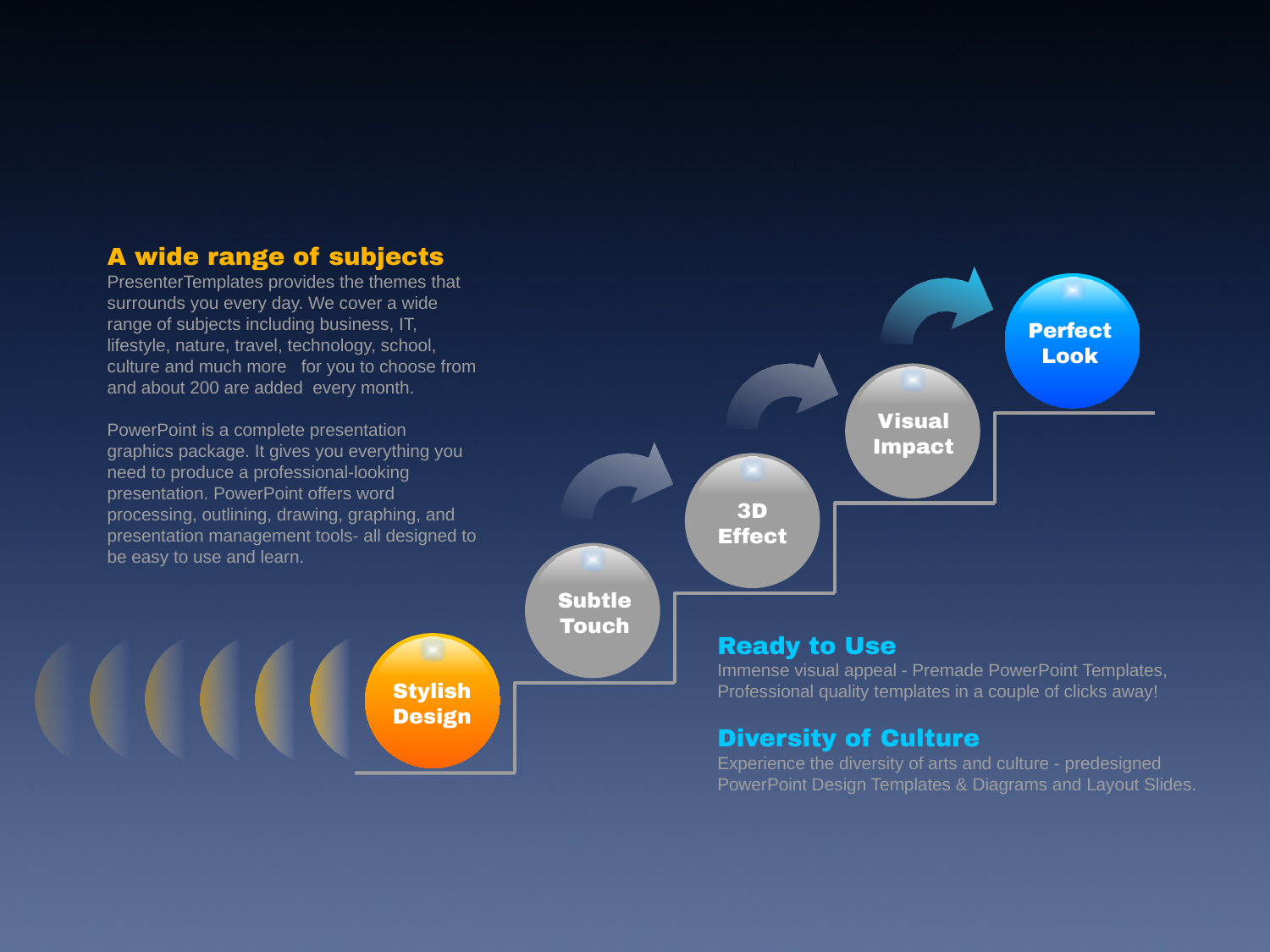

A wide range of subjects
PresenterTemplates provides the themes that surrounds you every day. We cover a wide range of subjects including business, IT, lifestyle, nature, travel, technology, school, culture and much more   for you to choose from and about 200 are added  every month.

PowerPoint is a complete presentation graphics package. It gives you everything you need to produce a professional-looking presentation. PowerPoint offers word processing, outlining, drawing, graphing, and presentation management tools- all designed to be easy to use and learn.

Perfect
Look

Visual
Impact

3D
Effect

Subtle
Touch
Ready to Use
Immense visual appeal - Premade PowerPoint Templates, Professional quality templates in a couple of clicks away!

Diversity of Culture
Experience the diversity of arts and culture - predesigned PowerPoint Design Templates & Diagrams and Layout Slides.

Stylish
Design